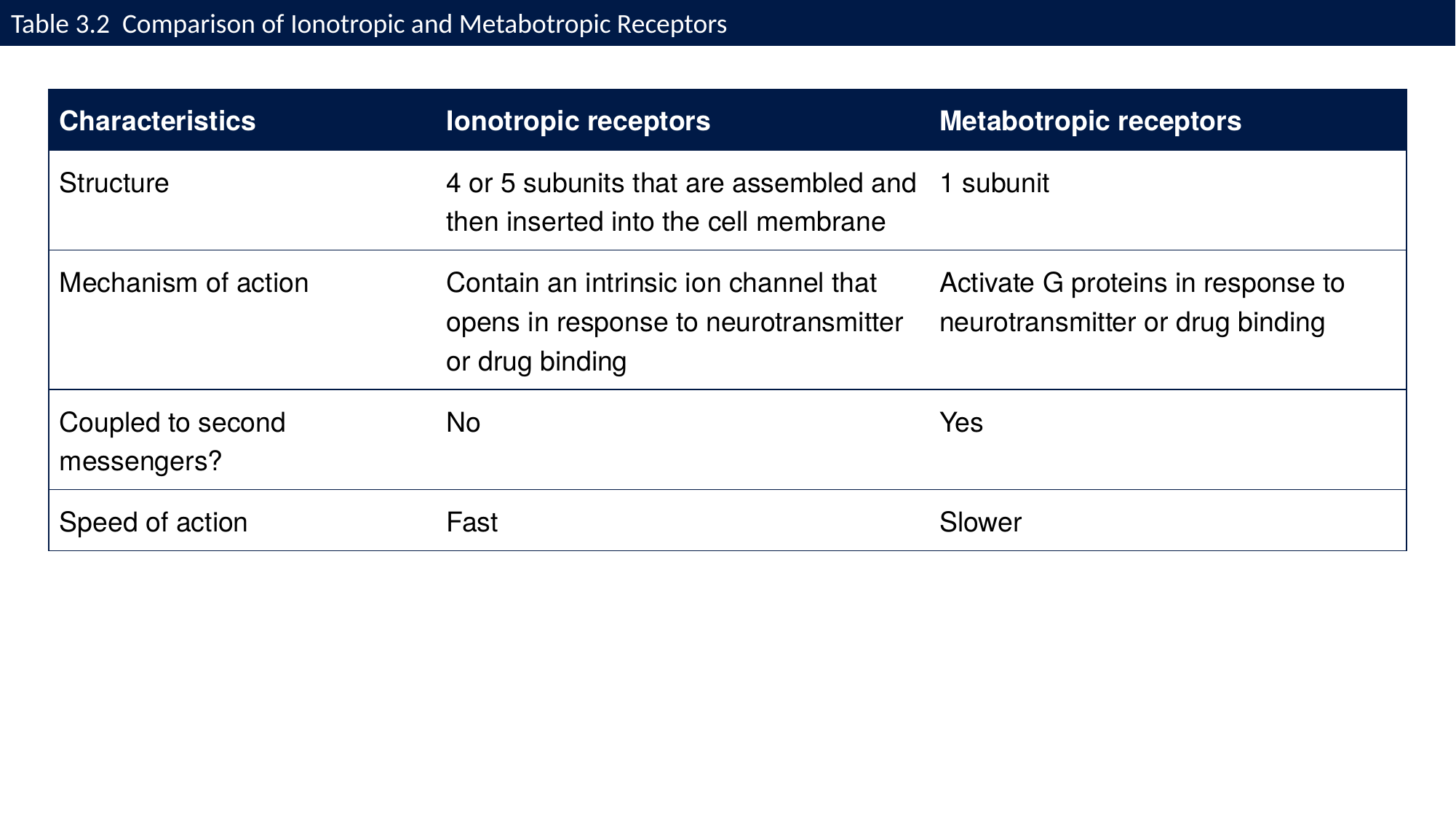

# Table 3.2  Comparison of Ionotropic and Metabotropic Receptors
| Characteristics | Ionotropic receptors | Metabotropic receptors |
| --- | --- | --- |
| Structure | 4 or 5 subunits that are assembled and then inserted into the cell membrane | 1 subunit |
| Mechanism of action | Contain an intrinsic ion channel that opens in response to neurotransmitter or drug binding | Activate G proteins in response to neurotransmitter or drug binding |
| Coupled to second messengers? | No | Yes |
| Speed of action | Fast | Slower |